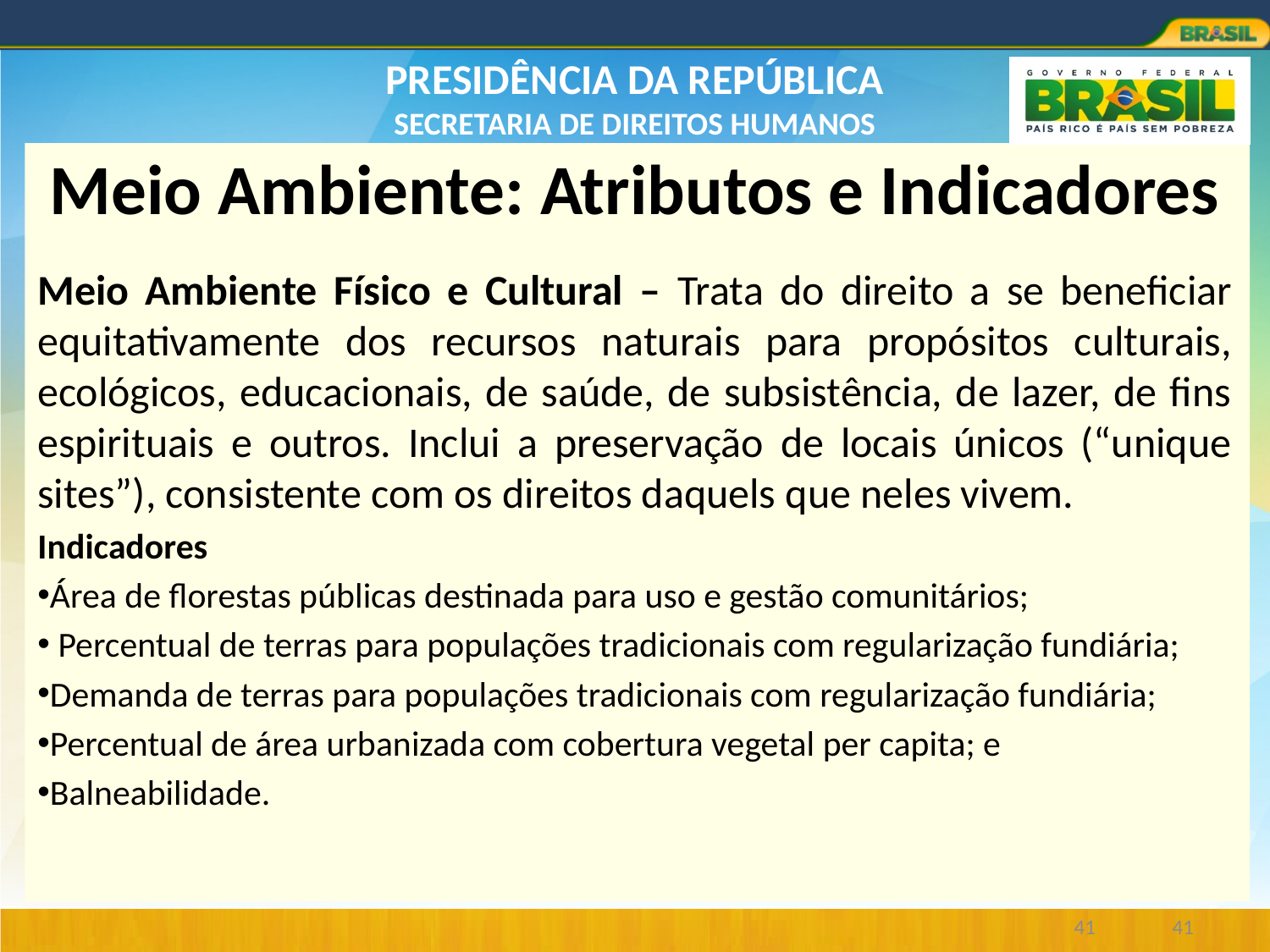

# Meio Ambiente: Atributos e Indicadores
Meio Ambiente Físico e Cultural – Trata do direito a se beneficiar equitativamente dos recursos naturais para propósitos culturais, ecológicos, educacionais, de saúde, de subsistência, de lazer, de fins espirituais e outros. Inclui a preservação de locais únicos (“unique sites”), consistente com os direitos daquels que neles vivem.
Indicadores
Área de florestas públicas destinada para uso e gestão comunitários;
 Percentual de terras para populações tradicionais com regularização fundiária;
Demanda de terras para populações tradicionais com regularização fundiária;
Percentual de área urbanizada com cobertura vegetal per capita; e
Balneabilidade.
|  |
| --- |
41
41